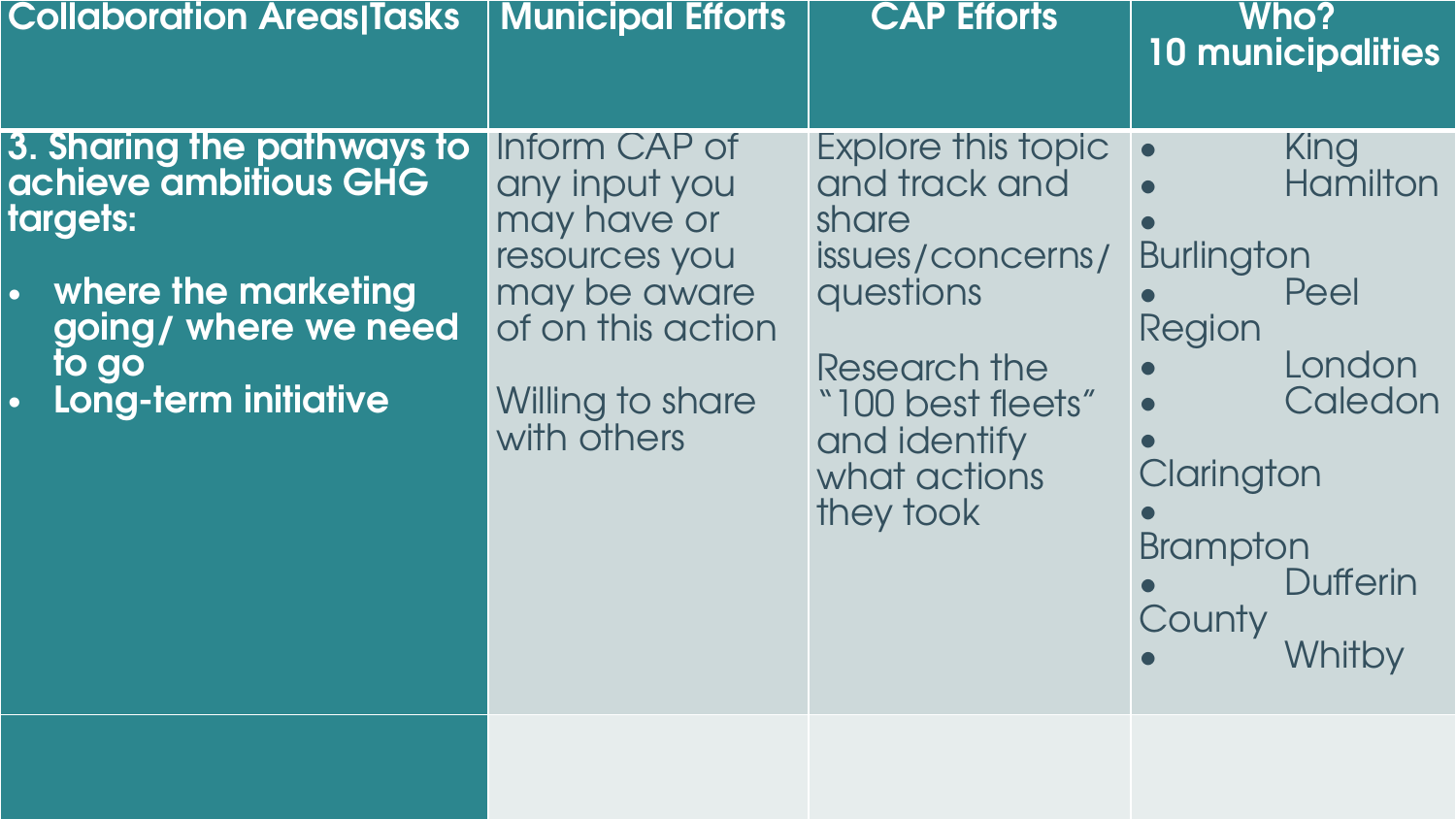

| Collaboration Areas|Tasks | Municipal Efforts | CAP Efforts | Who? 10 municipalities |
| --- | --- | --- | --- |
| 3. Sharing the pathways to achieve ambitious GHG targets: where the marketing going/ where we need to go Long-term initiative | Inform CAP of any input you may have or resources you may be aware of on this action Willing to share with others | Explore this topic and track and share issues/concerns/questions Research the “100 best fleets” and identify what actions they took | • King • Hamilton • Burlington • Peel Region • London • Caledon • Clarington • Brampton • Dufferin County • Whitby |
|  |  |  |  |